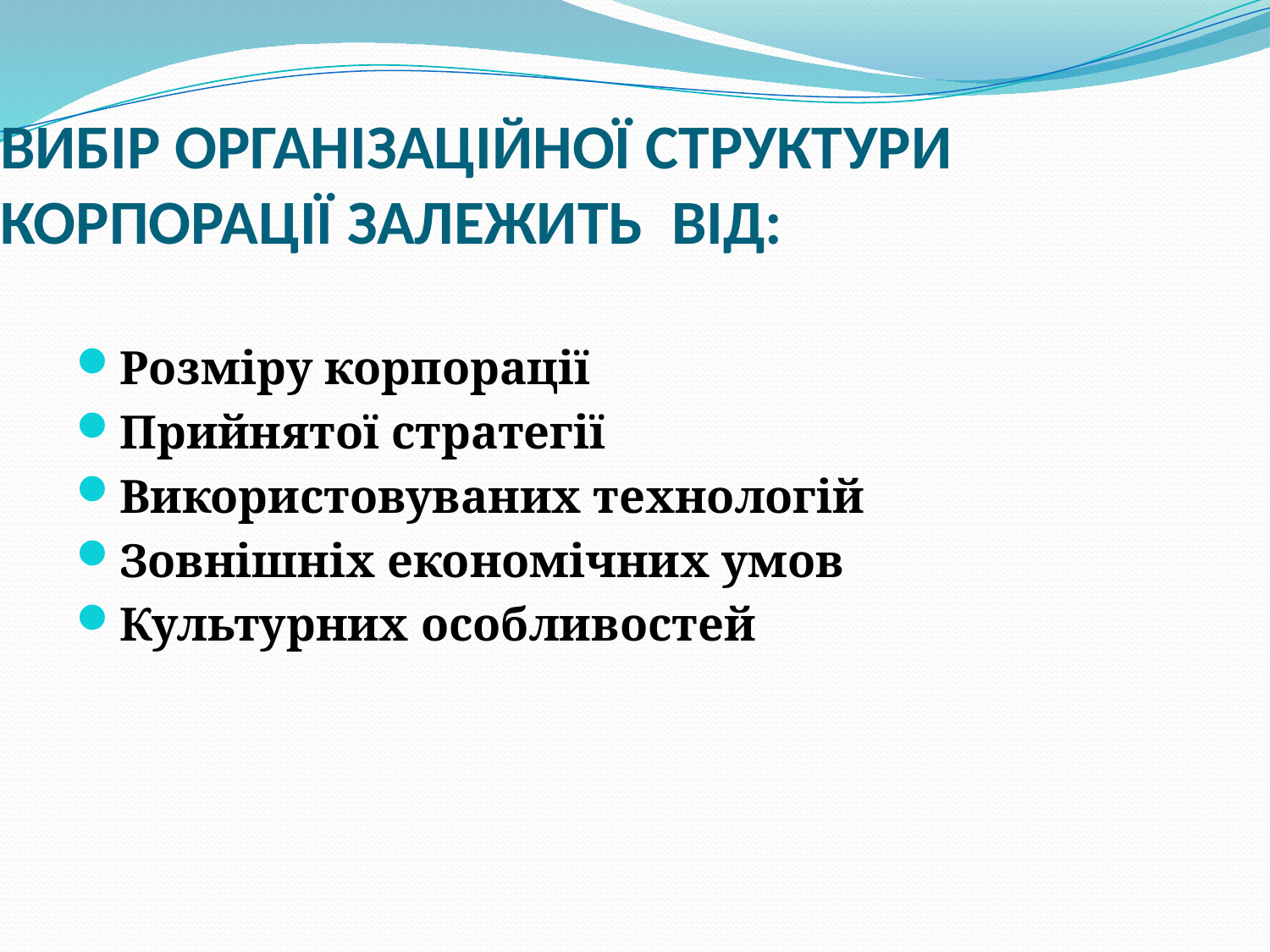

# ВИБІР ОРГАНІЗАЦІЙНОЇ СТРУКТУРИ КОРПОРАЦІЇ ЗАЛЕЖИТЬ  ВІД:

Розміру корпорації
Прийнятої стратегії
Використовуваних технологій
Зовнішніх економічних умов
Культурних особливостей